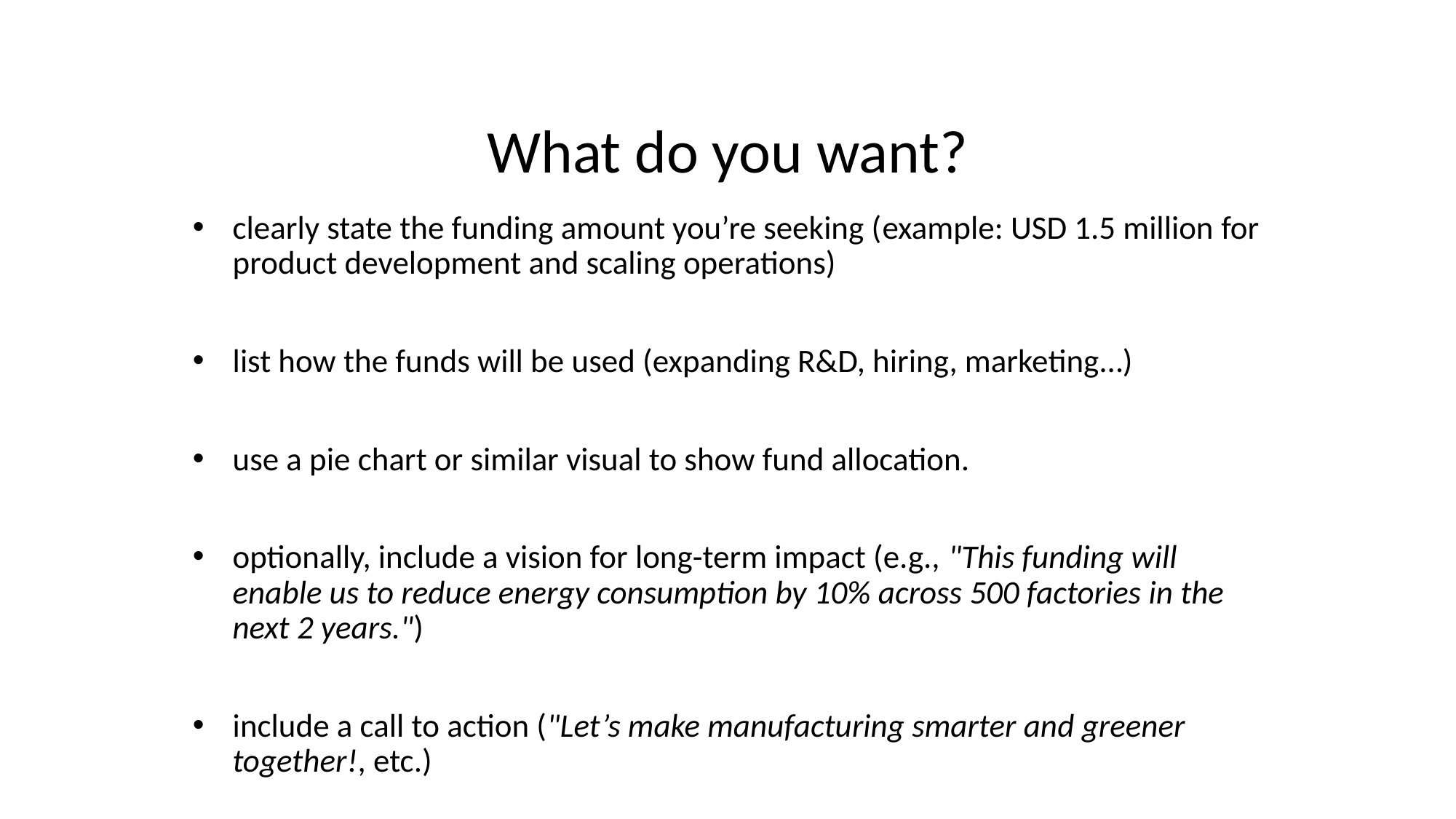

# What do you want?
clearly state the funding amount you’re seeking (example: USD 1.5 million for product development and scaling operations)

list how the funds will be used (expanding R&D, hiring, marketing…)

use a pie chart or similar visual to show fund allocation.

optionally, include a vision for long-term impact (e.g., "This funding will enable us to reduce energy consumption by 10% across 500 factories in the next 2 years.")

include a call to action ("Let’s make manufacturing smarter and greener together!, etc.)